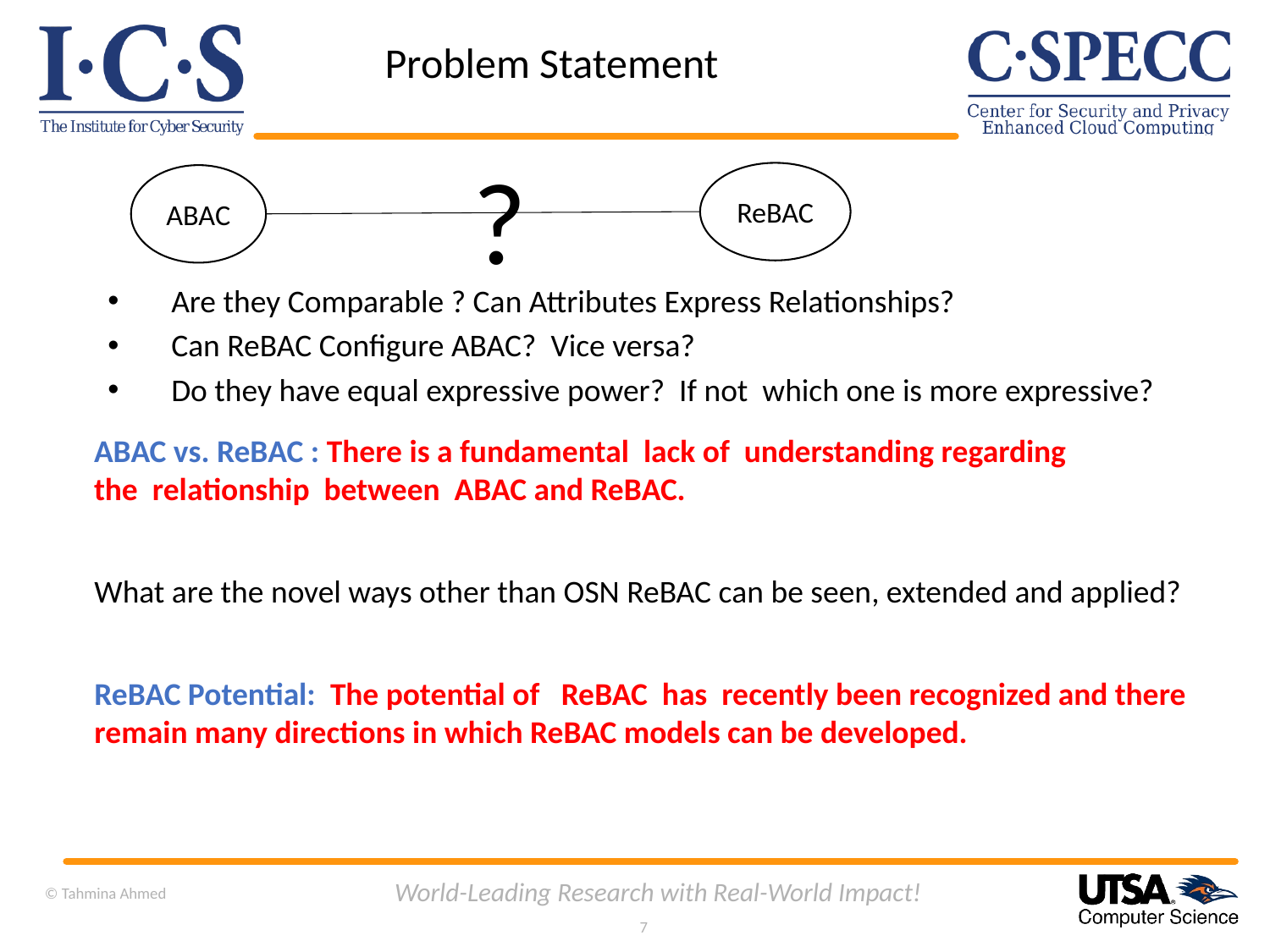

Problem Statement
?
ReBAC
ABAC
Are they Comparable ? Can Attributes Express Relationships?
Can ReBAC Configure ABAC?  Vice versa?
Do they have equal expressive power?  If not  which one is more expressive?
ABAC vs. ReBAC : There is a fundamental  lack of  understanding regarding  the  relationship  between  ABAC and ReBAC.
What are the novel ways other than OSN ReBAC can be seen, extended and applied?
ReBAC Potential:  The potential of   ReBAC  has  recently been recognized and there remain many directions in which ReBAC models can be developed.

World-Leading Research with Real-World Impact!
© Tahmina Ahmed
7